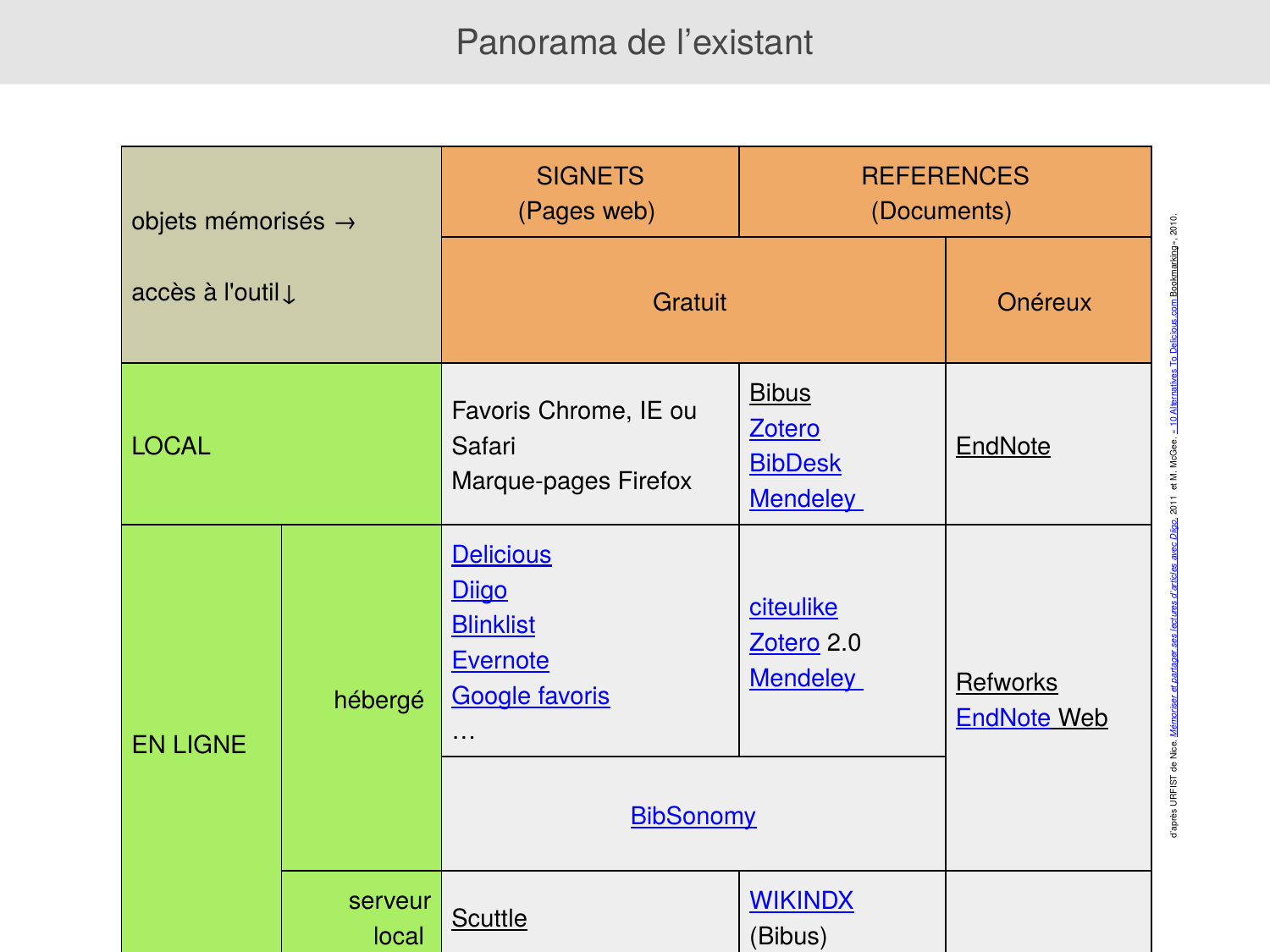

# Panorama de l’existant
| objets mémorisés → accès à l'outil↓ |  | SIGNETS (Pages web) | REFERENCES (Documents) |  |
| --- | --- | --- | --- | --- |
|  |  | Gratuit |  | Onéreux |
| LOCAL |  | Favoris Chrome, IE ou Safari Marque-pages Firefox | Bibus Zotero BibDesk Mendeley | EndNote |
| EN LIGNE | hébergé | Delicious Diigo Blinklist Evernote Google favoris … | citeulike Zotero 2.0 Mendeley | Refworks EndNote Web |
|  |  | BibSonomy |  |  |
|  | serveur local | Scuttle | WIKINDX (Bibus) |  |

 d’après URFIST de Nice. Mémoriser et partager ses lectures d’articles avec Diigo. 2011  et M. McGee. « 10 Alternatives To Delicious.com Bookmarking», 2010.